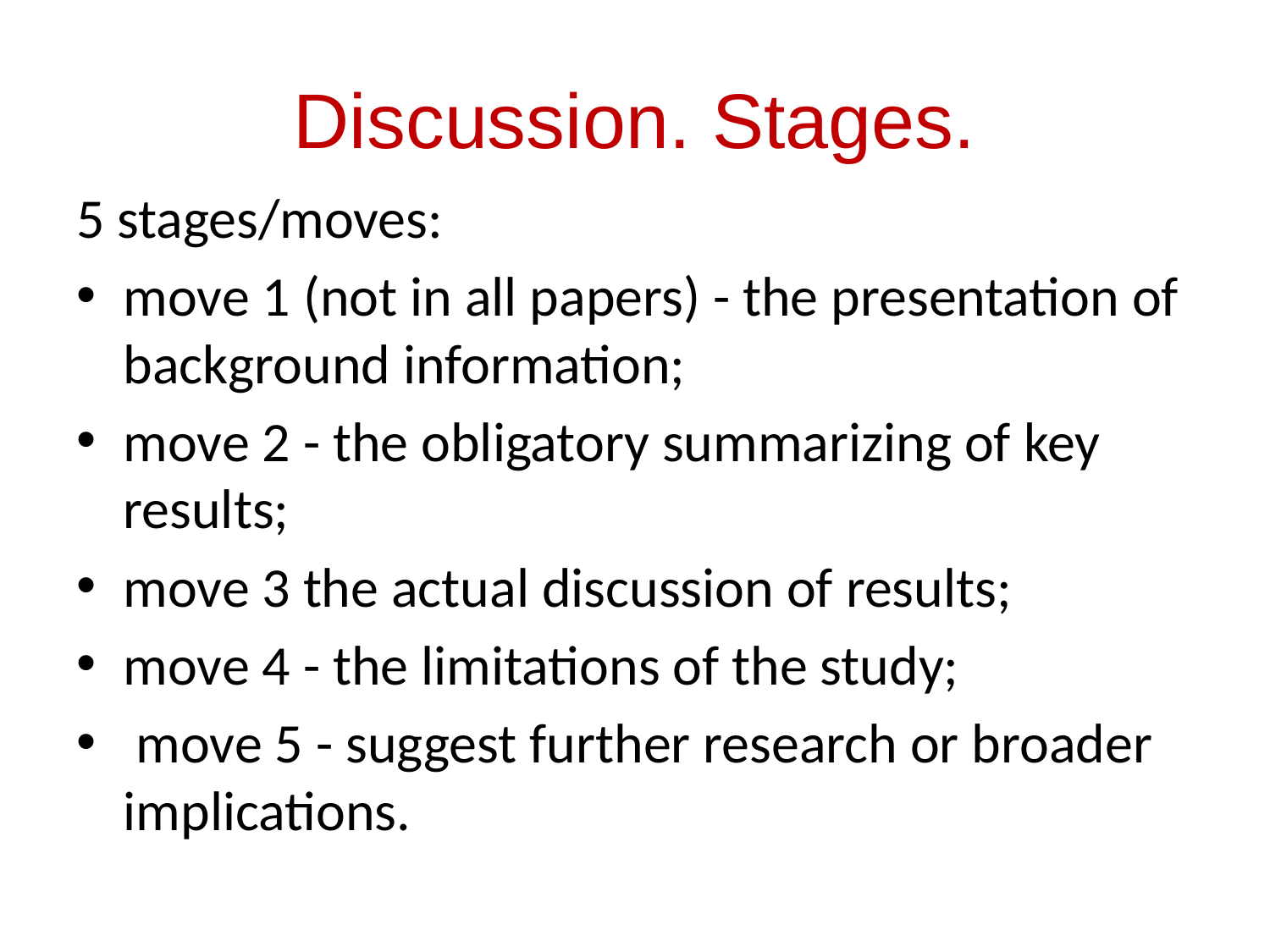

# Discussion. Stages.
5 stages/moves:
move 1 (not in all papers) - the presentation of background information;
move 2 - the obligatory summarizing of key results;
move 3 the actual discussion of results;
move 4 - the limitations of the study;
 move 5 - suggest further research or broader implications.